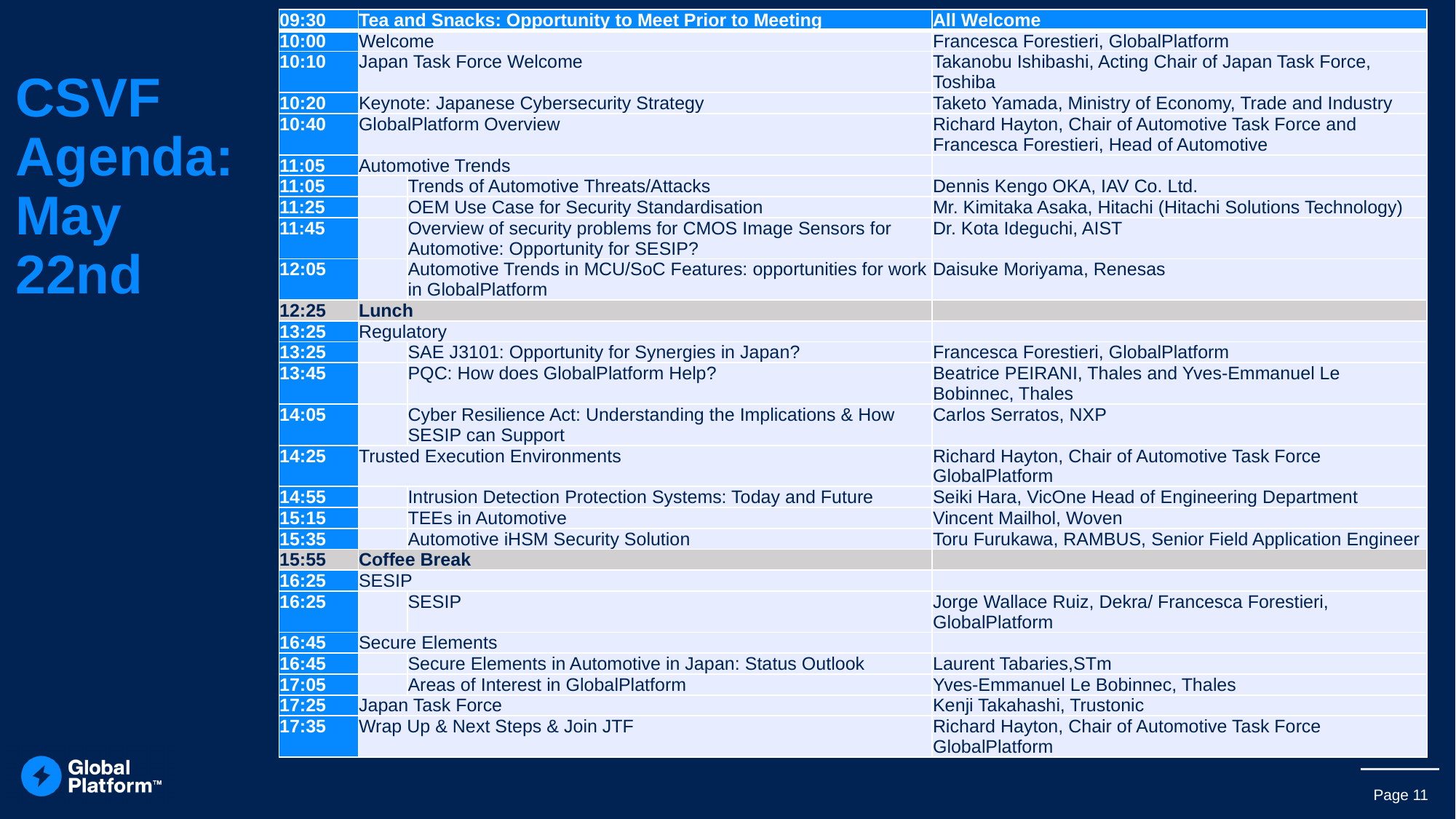

| 09:30 | Tea and Snacks: Opportunity to Meet Prior to Meeting |  | All Welcome |
| --- | --- | --- | --- |
| 10:00 | Welcome |  | Francesca Forestieri, GlobalPlatform |
| 10:10 | Japan Task Force Welcome |  | Takanobu Ishibashi, Acting Chair of Japan Task Force, Toshiba |
| 10:20 | Keynote: Japanese Cybersecurity Strategy |  | Taketo Yamada, Ministry of Economy, Trade and Industry |
| 10:40 | GlobalPlatform Overview |  | Richard Hayton, Chair of Automotive Task Force and Francesca Forestieri, Head of Automotive |
| 11:05 | Automotive Trends |  |  |
| 11:05 |  | Trends of Automotive Threats/Attacks | Dennis Kengo OKA, IAV Co. Ltd. |
| 11:25 |  | OEM Use Case for Security Standardisation | Mr. Kimitaka Asaka, Hitachi (Hitachi Solutions Technology) |
| 11:45 |  | Overview of security problems for CMOS Image Sensors for Automotive: Opportunity for SESIP? | Dr. Kota Ideguchi, AIST |
| 12:05 |  | Automotive Trends in MCU/SoC Features: opportunities for work in GlobalPlatform | Daisuke Moriyama, Renesas |
| 12:25 | Lunch |  |  |
| 13:25 | Regulatory |  |  |
| 13:25 |  | SAE J3101: Opportunity for Synergies in Japan? | Francesca Forestieri, GlobalPlatform |
| 13:45 |  | PQC: How does GlobalPlatform Help? | Beatrice PEIRANI, Thales and Yves-Emmanuel Le Bobinnec, Thales |
| 14:05 |  | Cyber Resilience Act: Understanding the Implications & How SESIP can Support | Carlos Serratos, NXP |
| 14:25 | Trusted Execution Environments |  | Richard Hayton, Chair of Automotive Task Force GlobalPlatform |
| 14:55 |  | Intrusion Detection Protection Systems: Today and Future | Seiki Hara, VicOne Head of Engineering Department |
| 15:15 |  | TEEs in Automotive | Vincent Mailhol, Woven |
| 15:35 |  | Automotive iHSM Security Solution | Toru Furukawa, RAMBUS, Senior Field Application Engineer |
| 15:55 | Coffee Break |  |  |
| 16:25 | SESIP |  |  |
| 16:25 |  | SESIP | Jorge Wallace Ruiz, Dekra/ Francesca Forestieri, GlobalPlatform |
| 16:45 | Secure Elements |  |  |
| 16:45 |  | Secure Elements in Automotive in Japan: Status Outlook | Laurent Tabaries,STm |
| 17:05 |  | Areas of Interest in GlobalPlatform | Yves-Emmanuel Le Bobinnec, Thales |
| 17:25 | Japan Task Force |  | Kenji Takahashi, Trustonic |
| 17:35 | Wrap Up & Next Steps & Join JTF |  | Richard Hayton, Chair of Automotive Task Force GlobalPlatform |
# CSVF Agenda: May 22nd